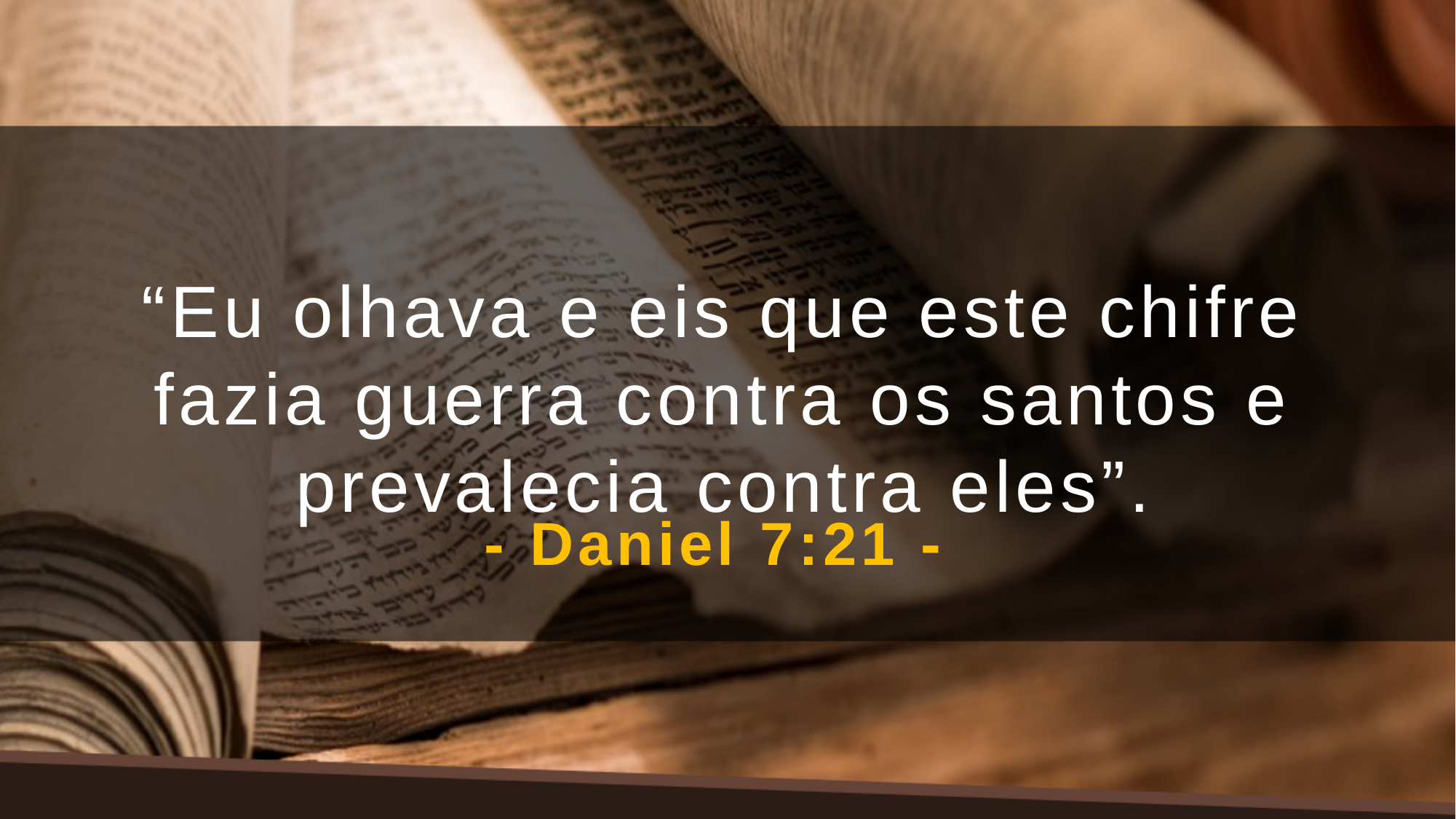

“Eu olhava e eis que este chifre fazia guerra contra os santos e prevalecia contra eles”.
- Daniel 7:21 -